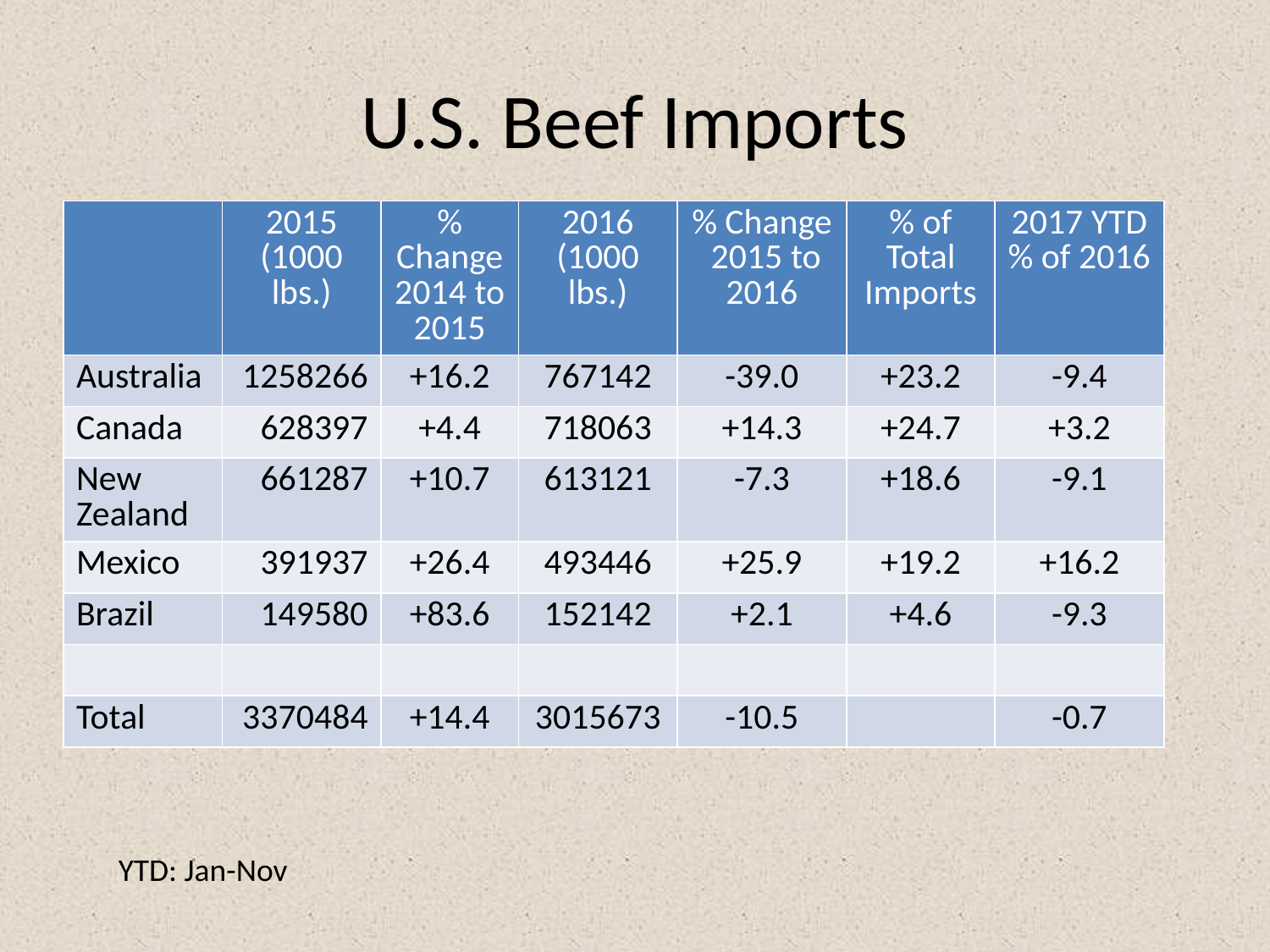

# U.S. Beef Imports
|  | 2015 (1000 lbs.) | % Change 2014 to 2015 | 2016 (1000 lbs.) | % Change 2015 to 2016 | % of Total Imports | 2017 YTD % of 2016 |
| --- | --- | --- | --- | --- | --- | --- |
| Australia | 1258266 | +16.2 | 767142 | -39.0 | +23.2 | -9.4 |
| Canada | 628397 | +4.4 | 718063 | +14.3 | +24.7 | +3.2 |
| New Zealand | 661287 | +10.7 | 613121 | -7.3 | +18.6 | -9.1 |
| Mexico | 391937 | +26.4 | 493446 | +25.9 | +19.2 | +16.2 |
| Brazil | 149580 | +83.6 | 152142 | +2.1 | +4.6 | -9.3 |
|  |  |  |  |  |  |  |
| Total | 3370484 | +14.4 | 3015673 | -10.5 |  | -0.7 |
YTD: Jan-Nov